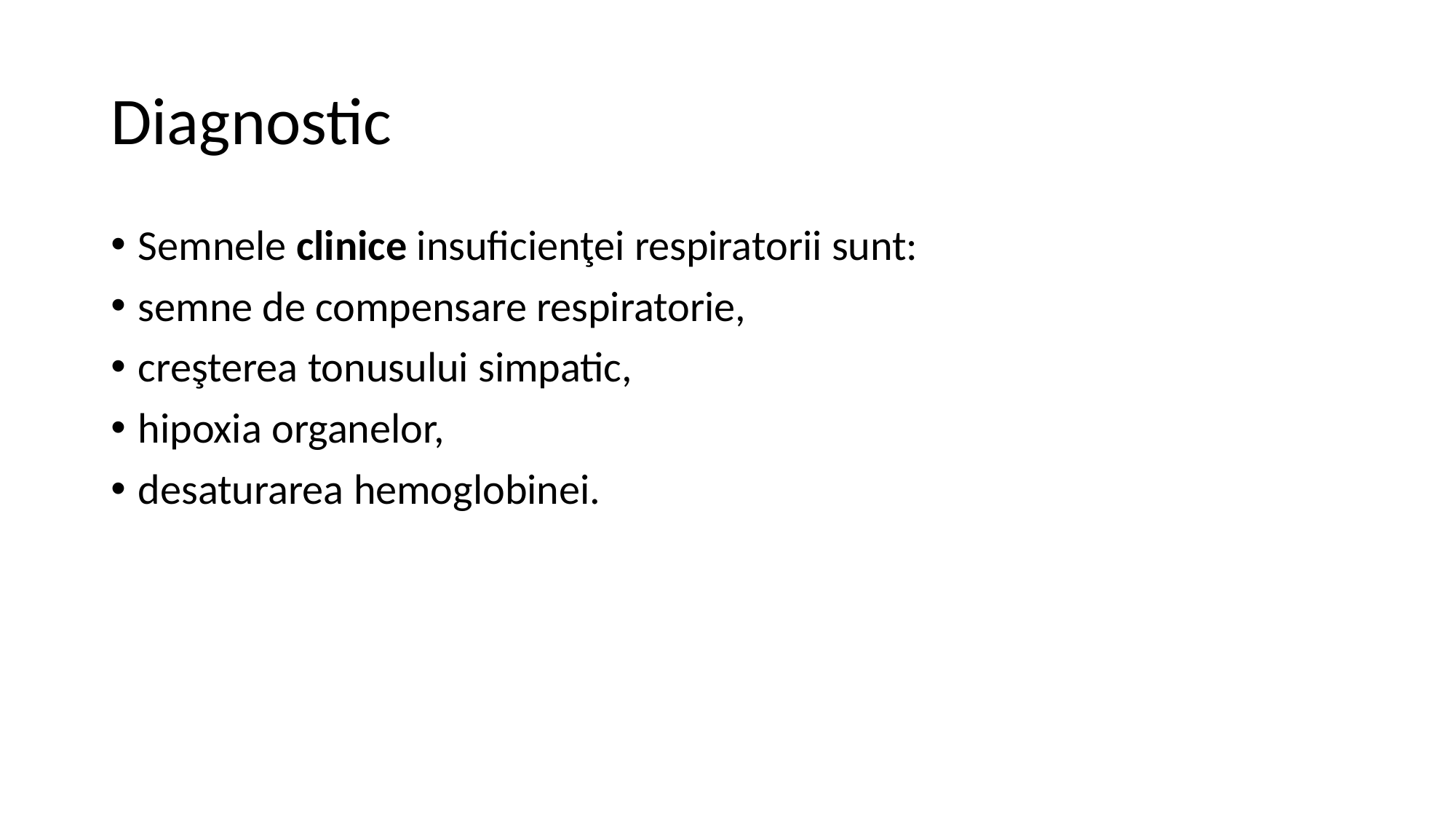

# Diagnostic
Semnele clinice insuficienţei respiratorii sunt:
semne de compensare respiratorie,
creşterea tonusului simpatic,
hipoxia organelor,
desaturarea hemoglobinei.